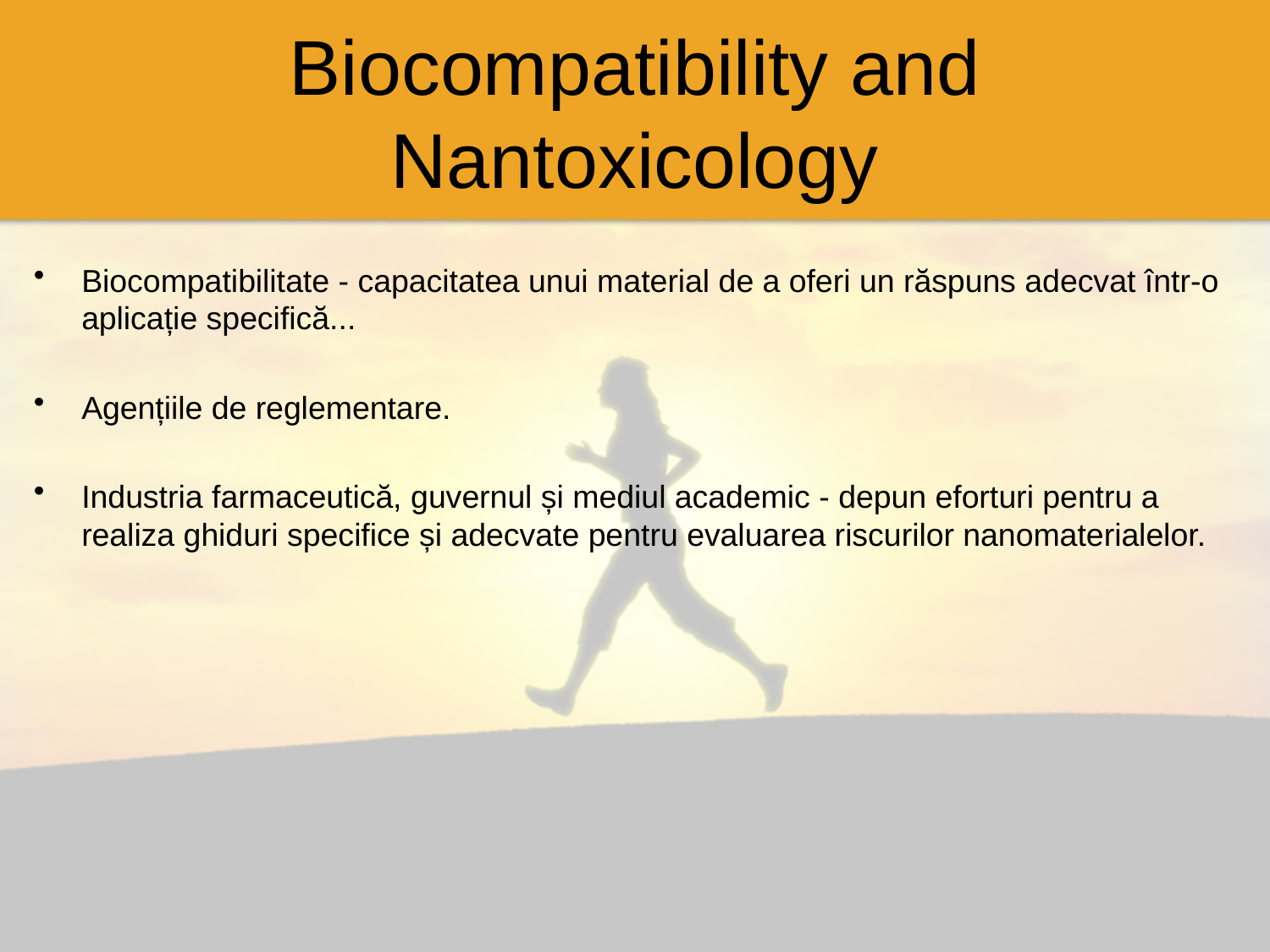

# Biocompatibility and Nantoxicology
Biocompatibilitate - capacitatea unui material de a oferi un răspuns adecvat într-o aplicație specifică...

Agențiile de reglementare.

Industria farmaceutică, guvernul și mediul academic - depun eforturi pentru a realiza ghiduri specifice și adecvate pentru evaluarea riscurilor nanomaterialelor.